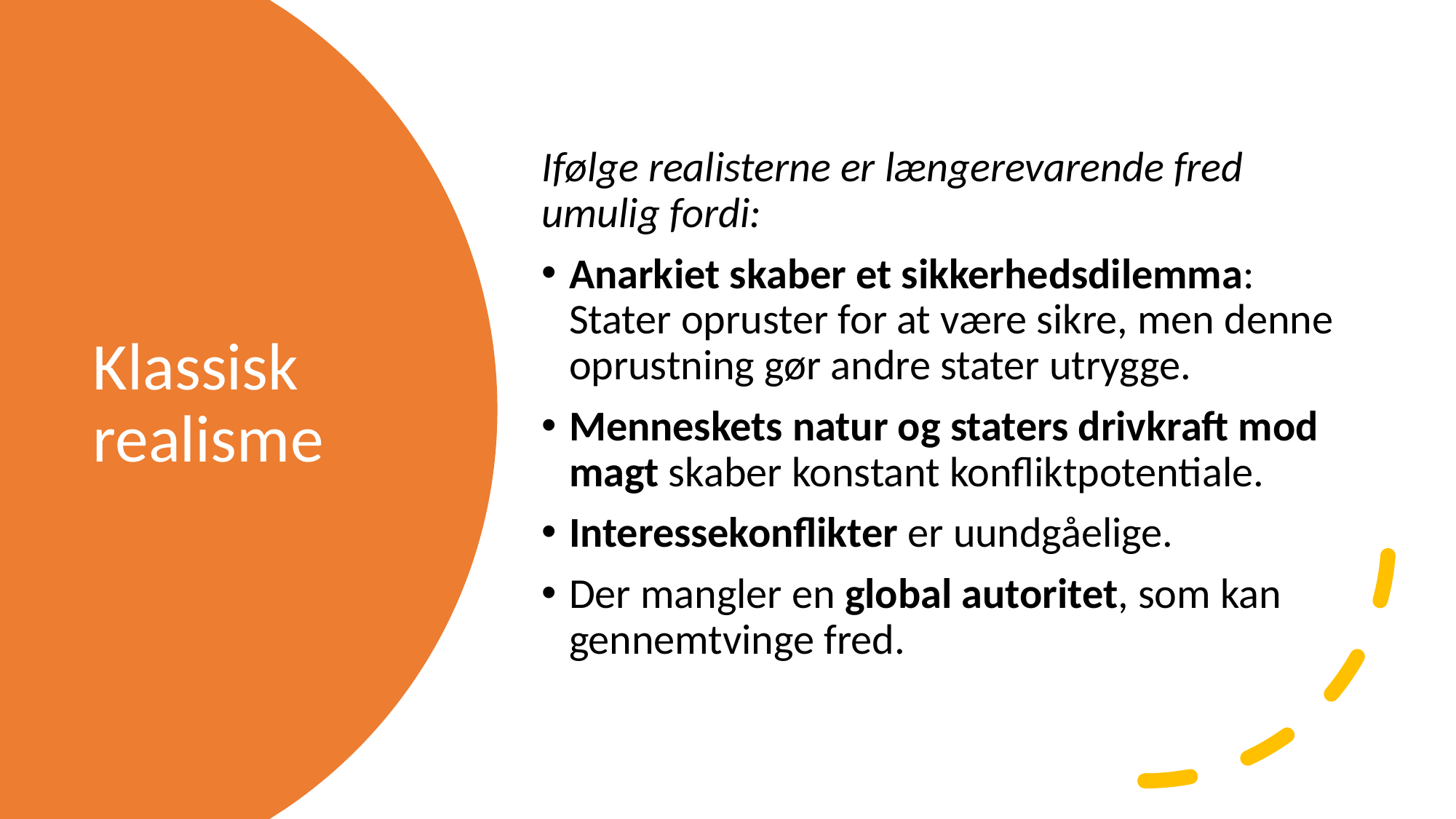

Ifølge realisterne er længerevarende fred umulig fordi:
Anarkiet skaber et sikkerhedsdilemma: Stater opruster for at være sikre, men denne oprustning gør andre stater utrygge.
Menneskets natur og staters drivkraft mod magt skaber konstant konfliktpotentiale.
Interessekonflikter er uundgåelige.
Der mangler en global autoritet, som kan gennemtvinge fred.
# Klassisk realisme